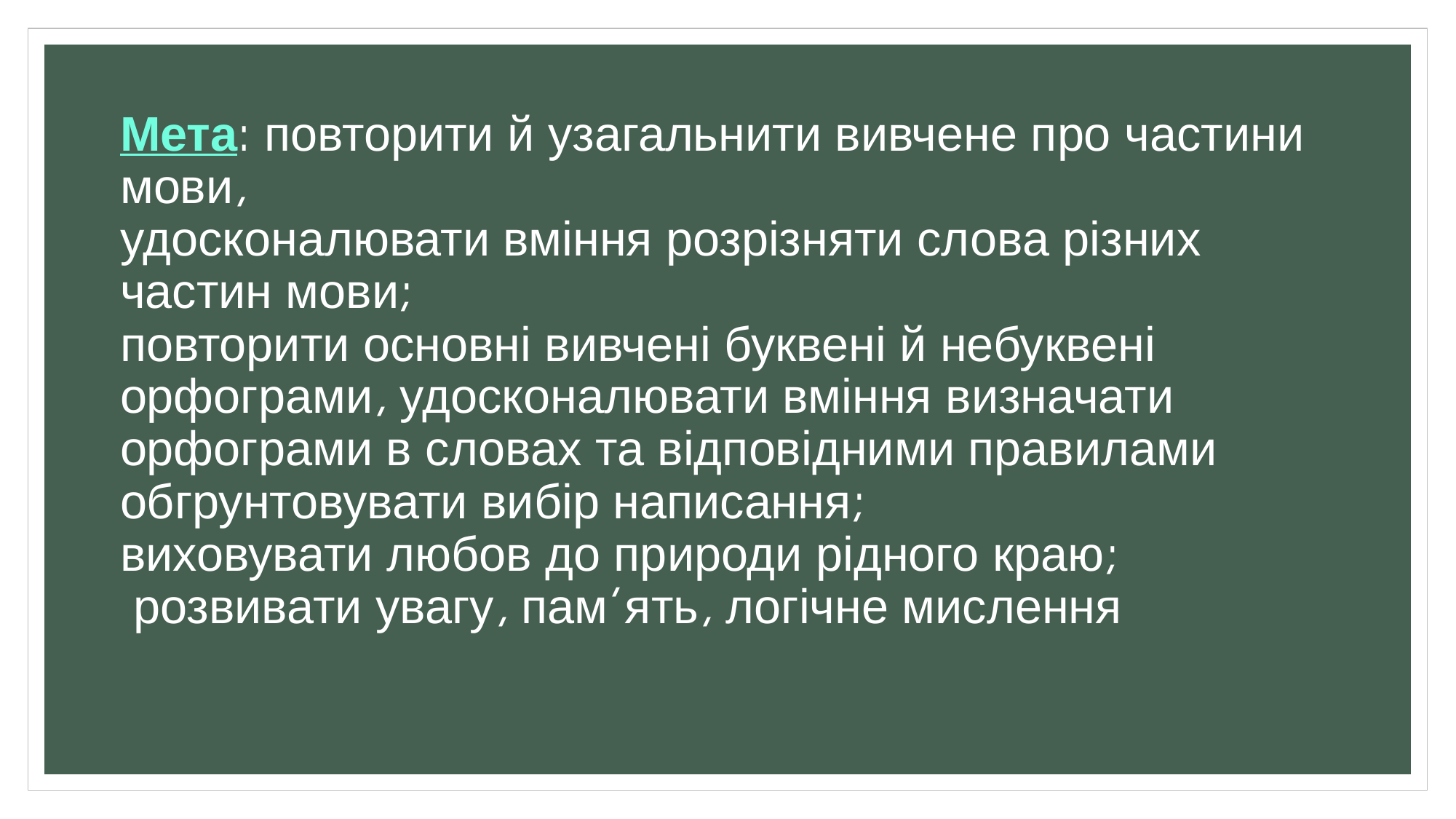

# Мета: повторити й узагальнити вивчене про частини мови, удосконалювати вміння розрізняти слова різних частин мови; повторити основні вивчені буквені й небуквені орфограми, удосконалювати вміння визначати орфограми в словах та відповідними правилами обгрунтовувати вибір написання; виховувати любов до природи рідного краю; розвивати увагу, пам’ять, логічне мислення